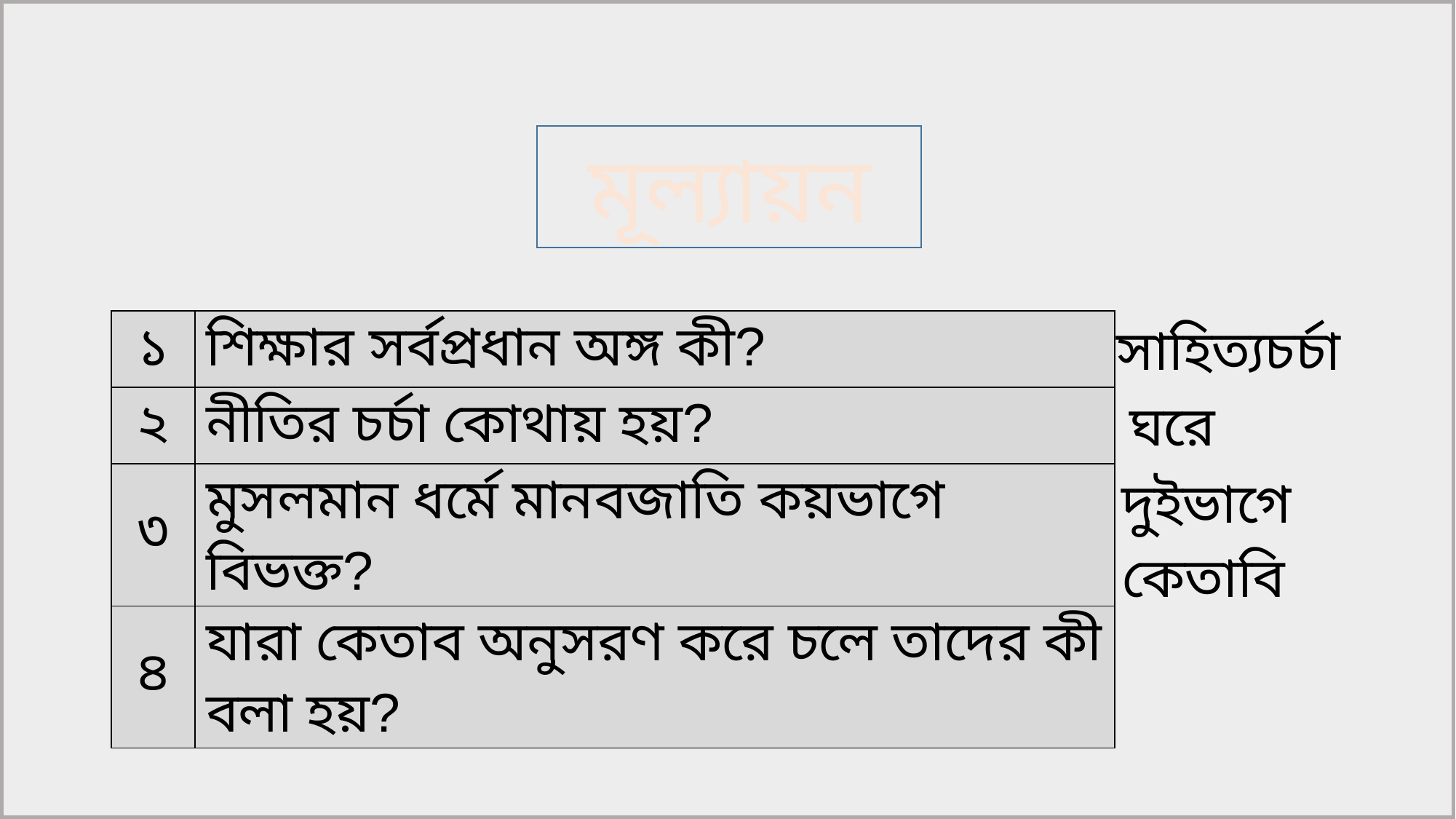

মূল্যায়ন
সাহিত্যচর্চা
| ১ | শিক্ষার সর্বপ্রধান অঙ্গ কী? |
| --- | --- |
| ২ | নীতির চর্চা কোথায় হয়? |
| ৩ | মুসলমান ধর্মে মানবজাতি কয়ভাগে বিভক্ত? |
| ৪ | যারা কেতাব অনুসরণ করে চলে তাদের কী বলা হয়? |
ঘরে
দুইভাগে
কেতাবি